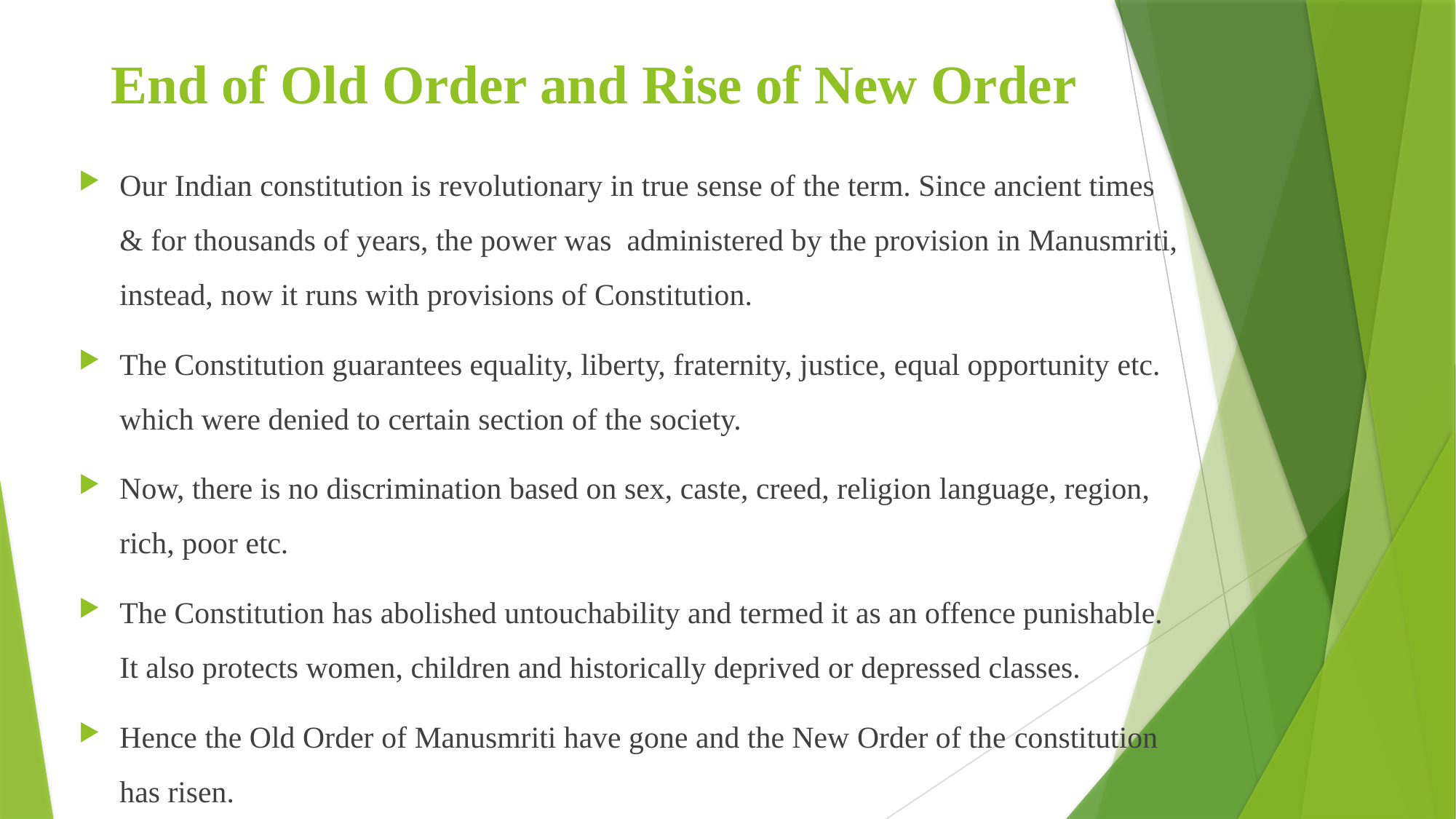

# End of Old Order and Rise of New Order
Our Indian constitution is revolutionary in true sense of the term. Since ancient times & for thousands of years, the power was  administered by the provision in Manusmriti, instead, now it runs with provisions of Constitution.
The Constitution guarantees equality, liberty, fraternity, justice, equal opportunity etc. which were denied to certain section of the society.
Now, there is no discrimination based on sex, caste, creed, religion language, region, rich, poor etc.
The Constitution has abolished untouchability and termed it as an offence punishable. It also protects women, children and historically deprived or depressed classes.
Hence the Old Order of Manusmriti have gone and the New Order of the constitution has risen.